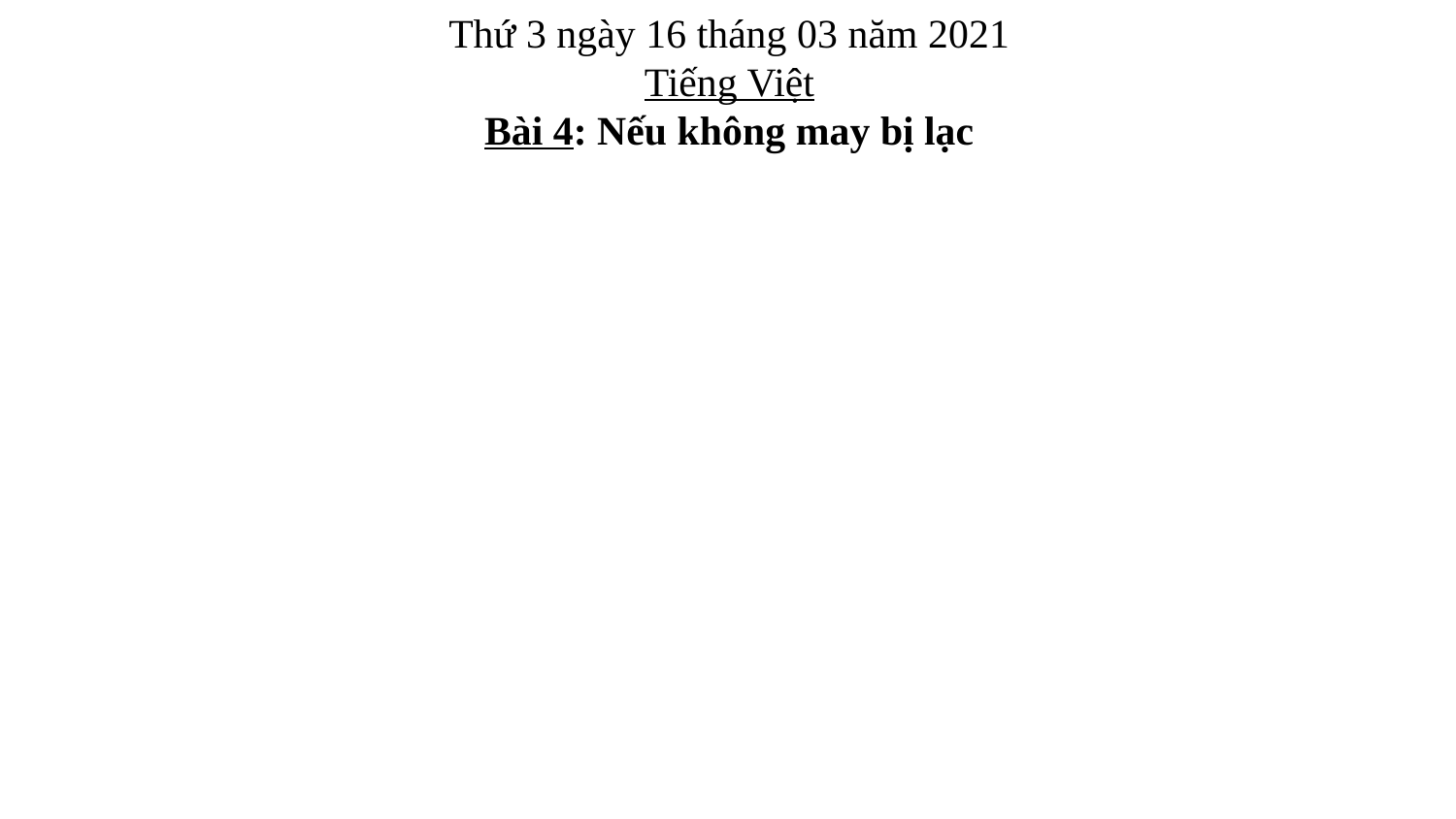

Thứ 3 ngày 16 tháng 03 năm 2021
Tiếng Việt
Bài 4: Nếu không may bị lạc